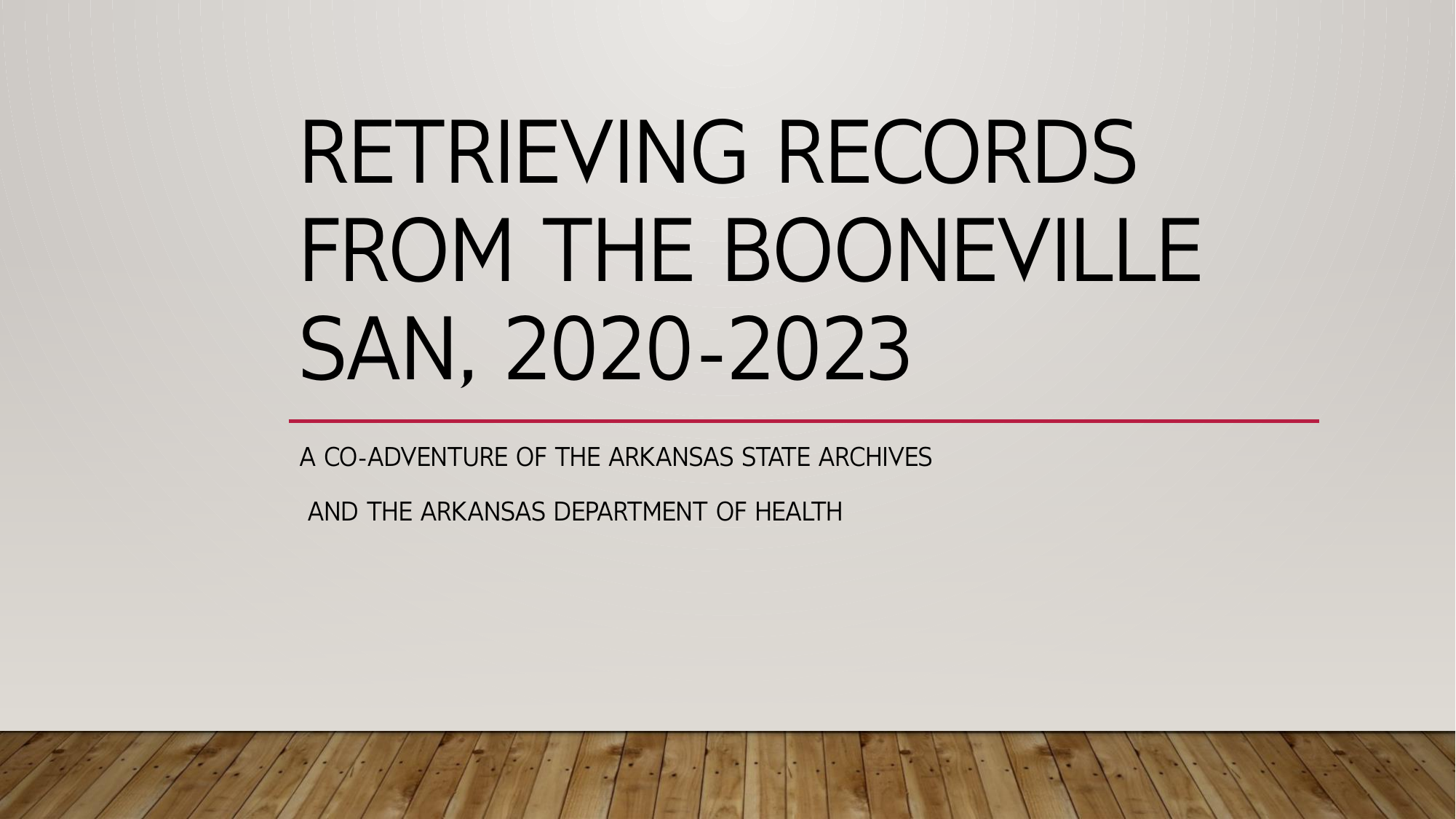

# Retrieving records from the Booneville San, 2020-2023
A co-adventure of the Arkansas State Archives
 and the Arkansas Department of Health